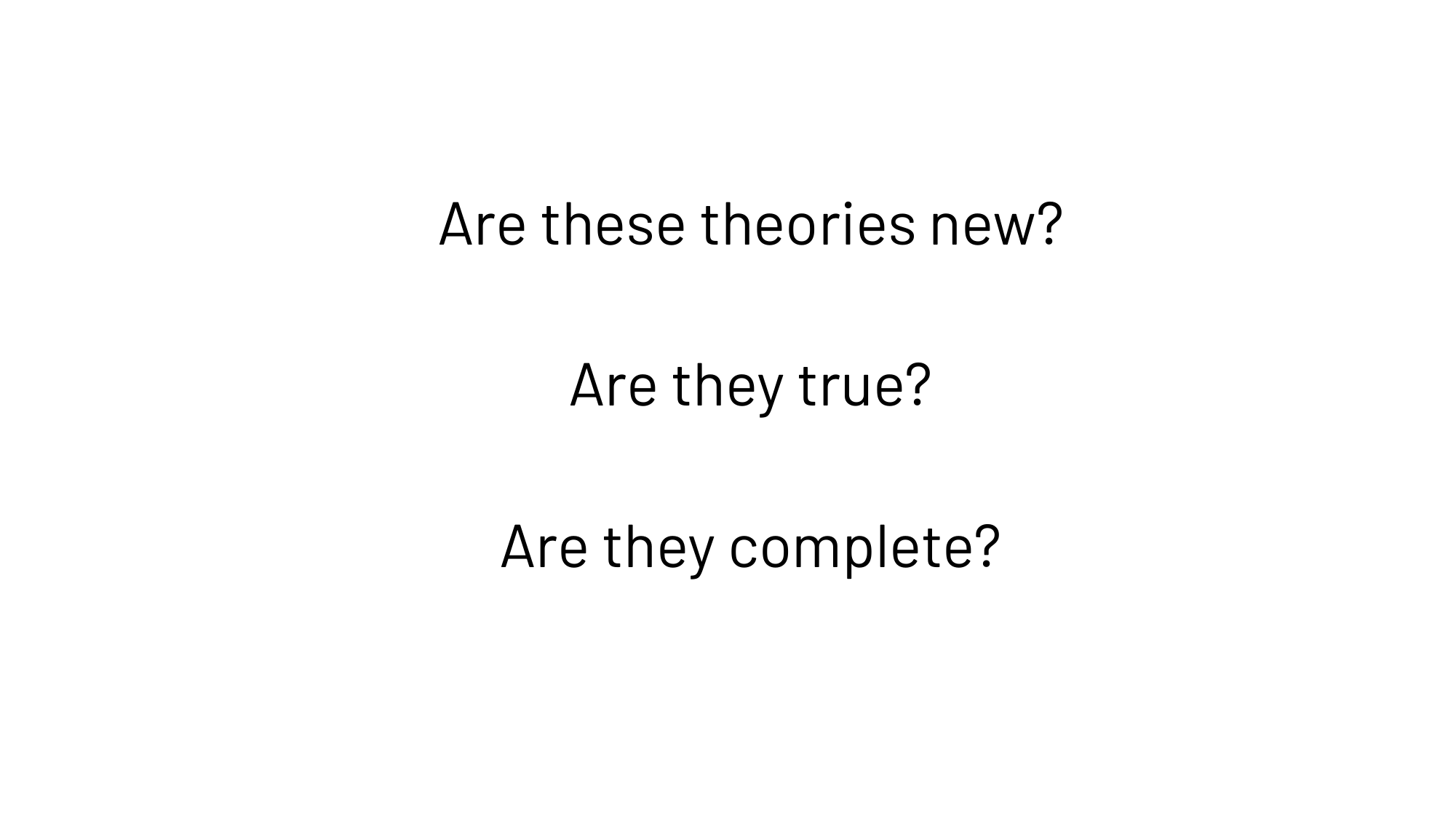

Are these theories new?

Are they true?

Are they complete?